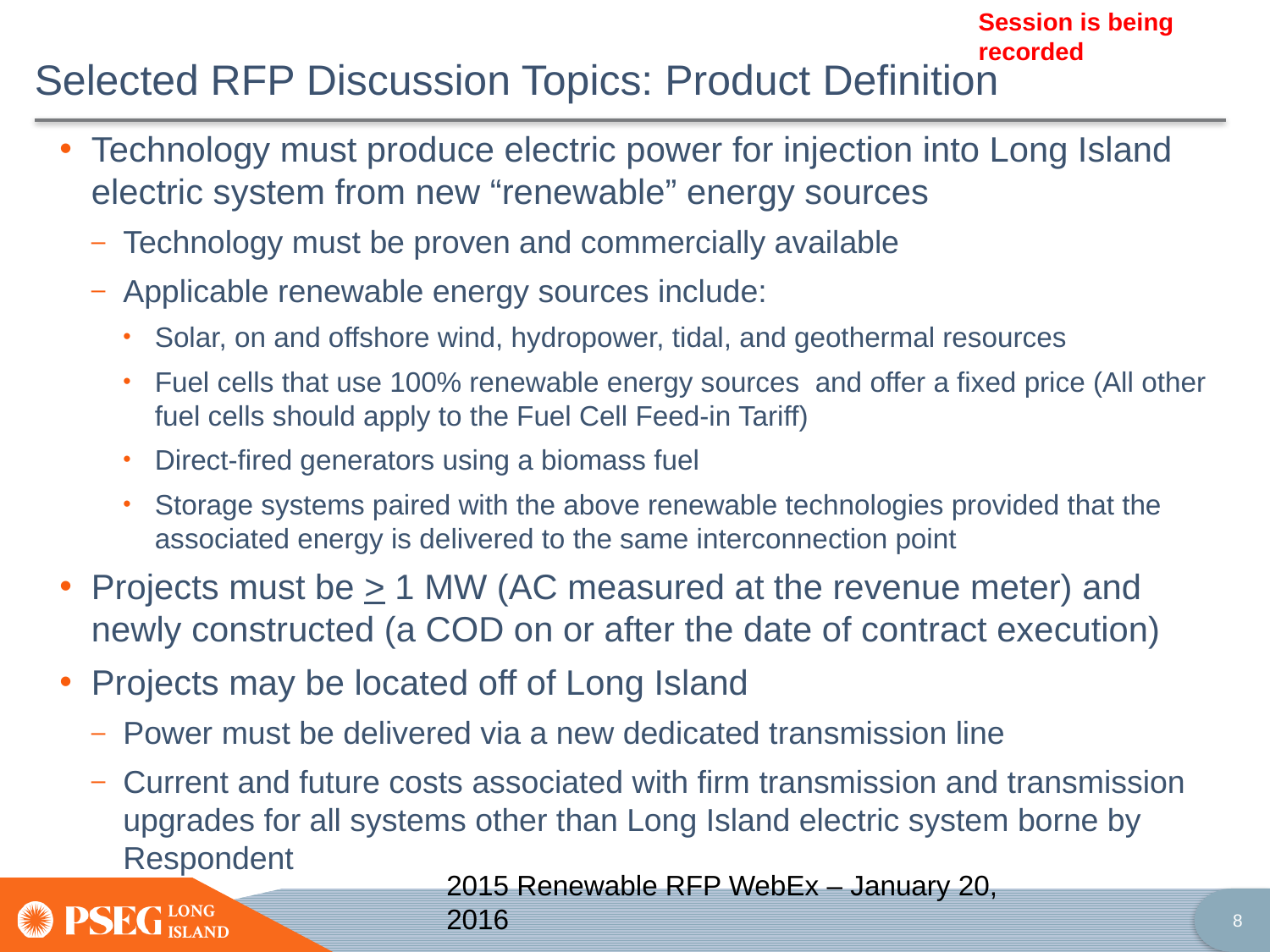

# Selected RFP Discussion Topics: Product Definition
Technology must produce electric power for injection into Long Island electric system from new “renewable” energy sources
Technology must be proven and commercially available
Applicable renewable energy sources include:
Solar, on and offshore wind, hydropower, tidal, and geothermal resources
Fuel cells that use 100% renewable energy sources  and offer a fixed price (All other fuel cells should apply to the Fuel Cell Feed-in Tariff)
Direct-fired generators using a biomass fuel
Storage systems paired with the above renewable technologies provided that the associated energy is delivered to the same interconnection point
Projects must be > 1 MW (AC measured at the revenue meter) and newly constructed (a COD on or after the date of contract execution)
Projects may be located off of Long Island
Power must be delivered via a new dedicated transmission line
Current and future costs associated with firm transmission and transmission upgrades for all systems other than Long Island electric system borne by Respondent
2015 Renewable RFP WebEx – January 20, 2016